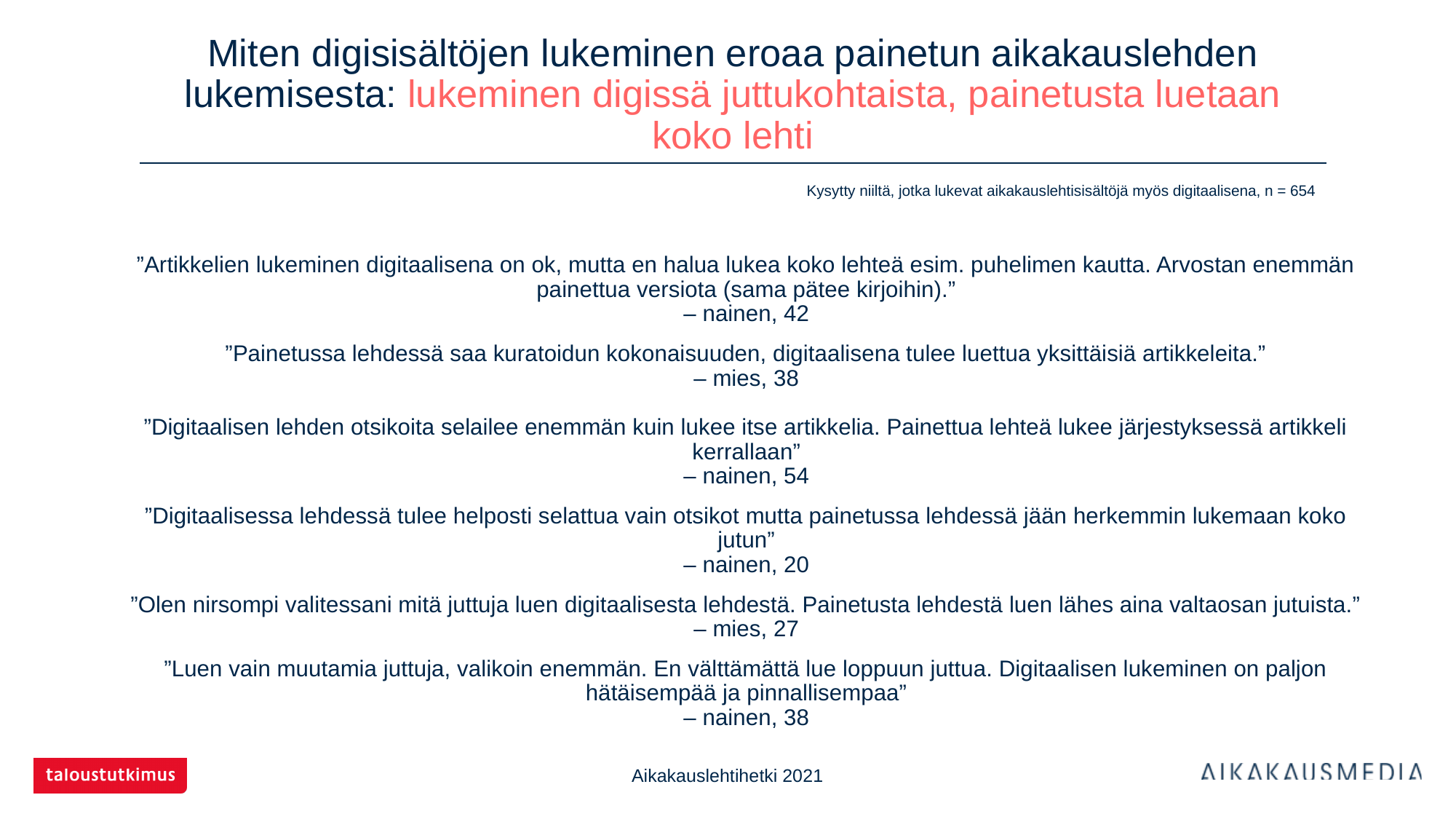

# Miten digisisältöjen lukeminen eroaa painetun aikakauslehden lukemisesta: lukeminen digissä juttukohtaista, painetusta luetaan koko lehti
Kysytty niiltä, jotka lukevat aikakauslehtisisältöjä myös digitaalisena, n = 654
”Artikkelien lukeminen digitaalisena on ok, mutta en halua lukea koko lehteä esim. puhelimen kautta. Arvostan enemmän painettua versiota (sama pätee kirjoihin).”
– nainen, 42
”Painetussa lehdessä saa kuratoidun kokonaisuuden, digitaalisena tulee luettua yksittäisiä artikkeleita.”
– mies, 38
”Digitaalisen lehden otsikoita selailee enemmän kuin lukee itse artikkelia. Painettua lehteä lukee järjestyksessä artikkeli kerrallaan”
– nainen, 54
”Digitaalisessa lehdessä tulee helposti selattua vain otsikot mutta painetussa lehdessä jään herkemmin lukemaan koko jutun”
– nainen, 20
”Olen nirsompi valitessani mitä juttuja luen digitaalisesta lehdestä. Painetusta lehdestä luen lähes aina valtaosan jutuista.”
– mies, 27
”Luen vain muutamia juttuja, valikoin enemmän. En välttämättä lue loppuun juttua. Digitaalisen lukeminen on paljon hätäisempää ja pinnallisempaa”
– nainen, 38